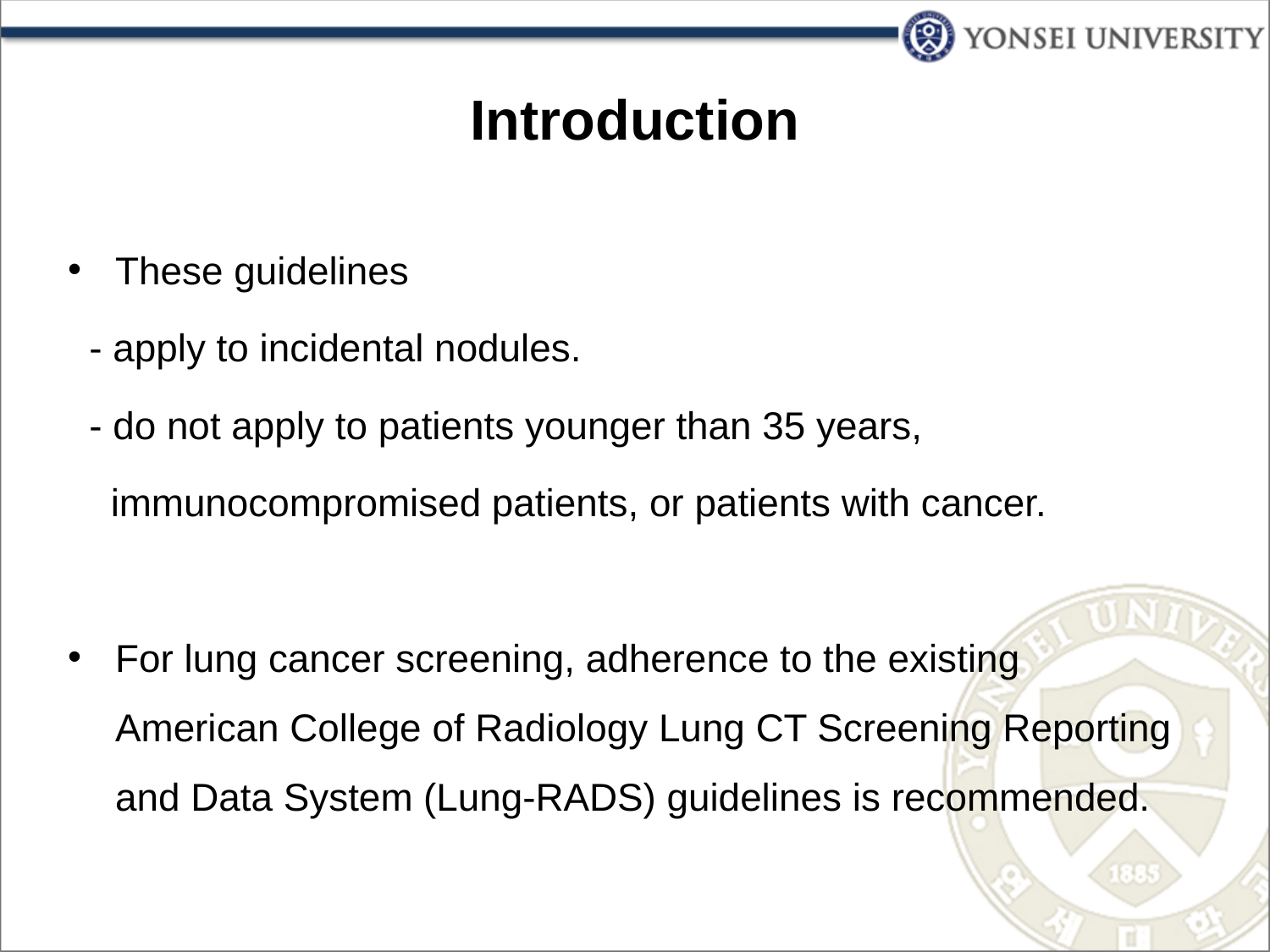

# Introduction
These guidelines
  - apply to incidental nodules.
  - do not apply to patients younger than 35 years,
    immunocompromised patients, or patients with cancer.

For lung cancer screening, adherence to the existing American College of Radiology Lung CT Screening Reporting and Data System (Lung-RADS) guidelines is recommended.